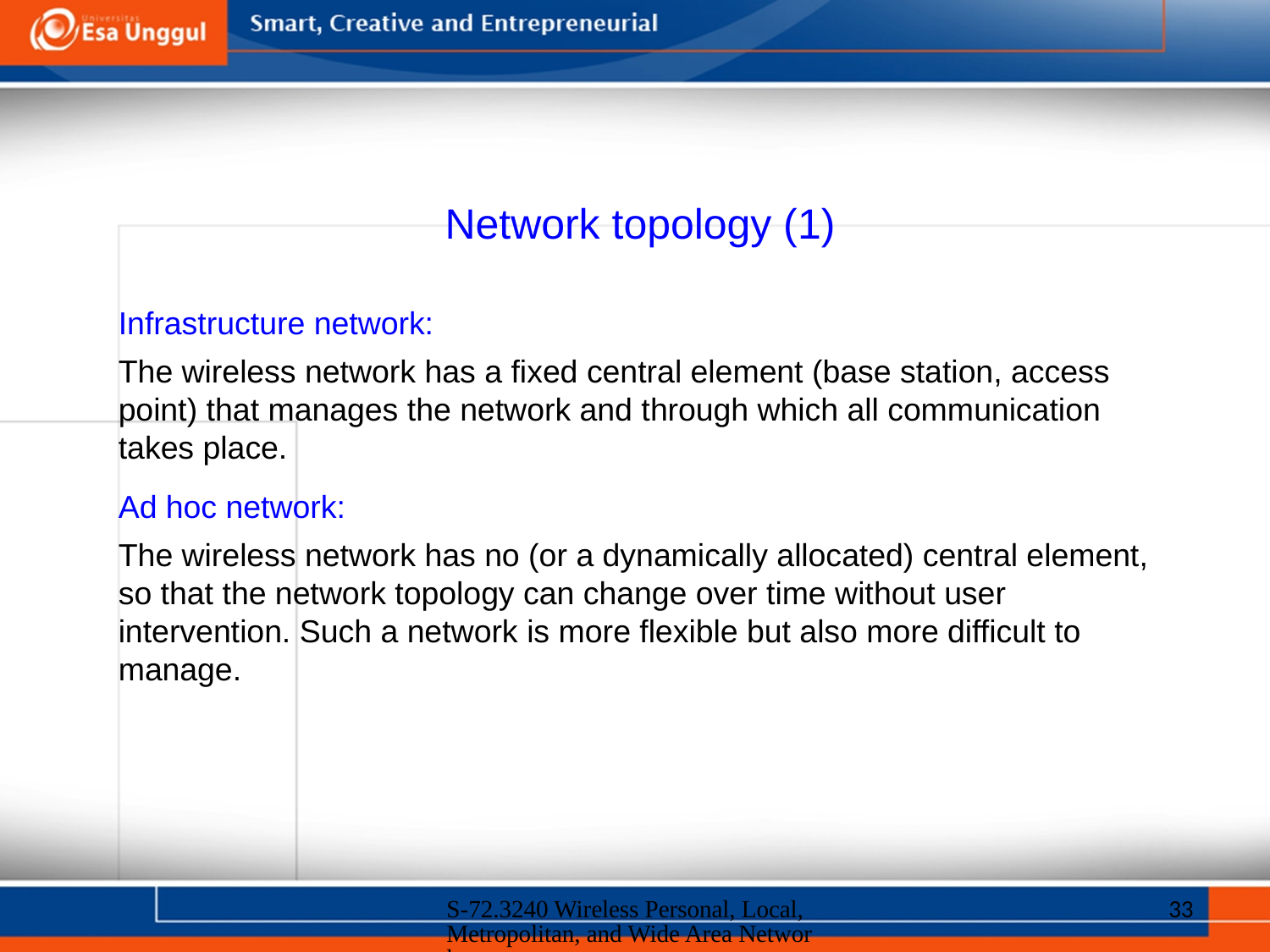

Network topology (1)
Infrastructure network:
The wireless network has a fixed central element (base station, access point) that manages the network and through which all communication takes place.
Ad hoc network:
The wireless network has no (or a dynamically allocated) central element, so that the network topology can change over time without user intervention. Such a network is more flexible but also more difficult to manage.
S-72.3240 Wireless Personal, Local, Metropolitan, and Wide Area Networks
33